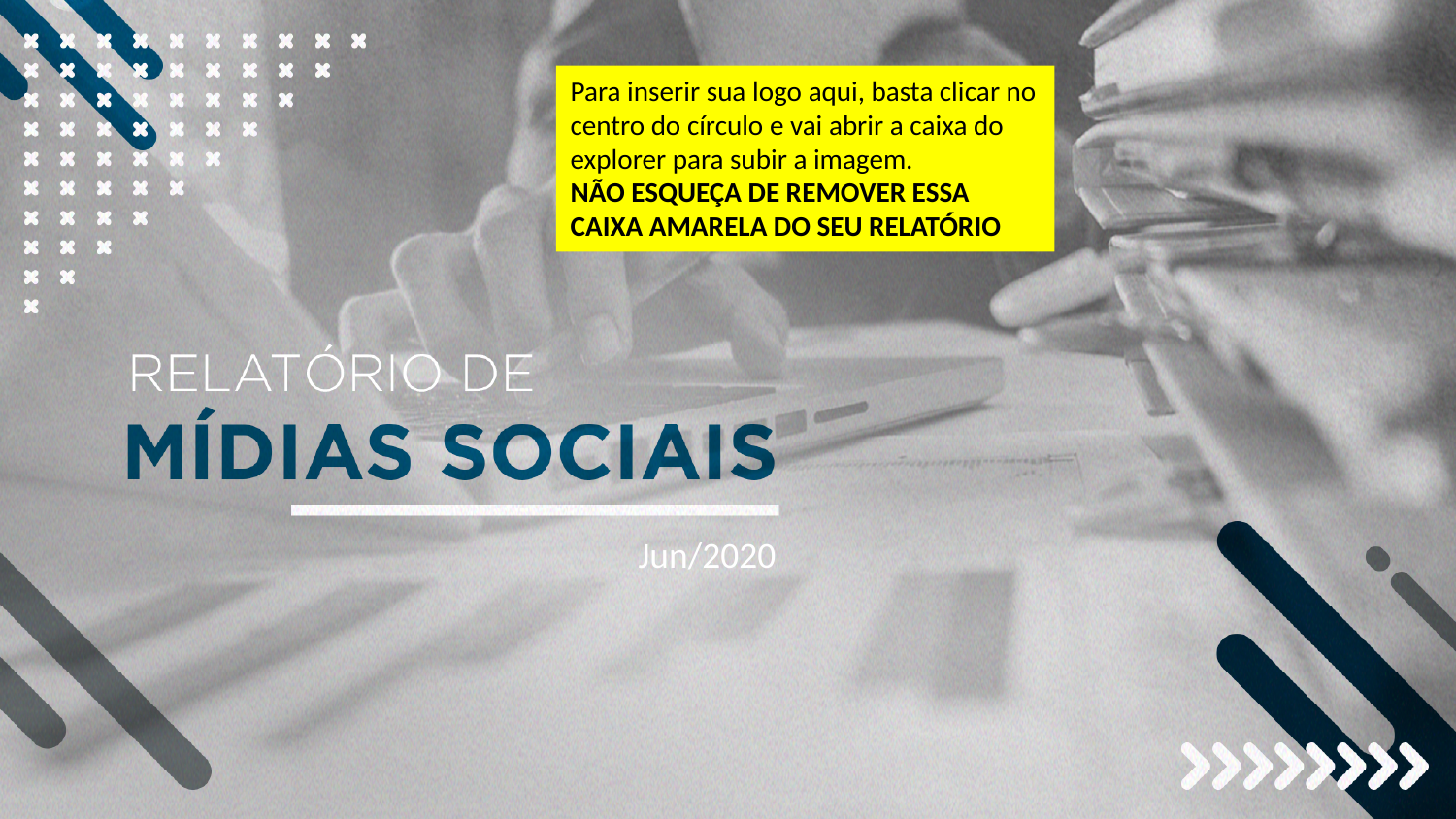

Para inserir sua logo aqui, basta clicar no centro do círculo e vai abrir a caixa do explorer para subir a imagem.
NÃO ESQUEÇA DE REMOVER ESSA CAIXA AMARELA DO SEU RELATÓRIO

Jun/2020